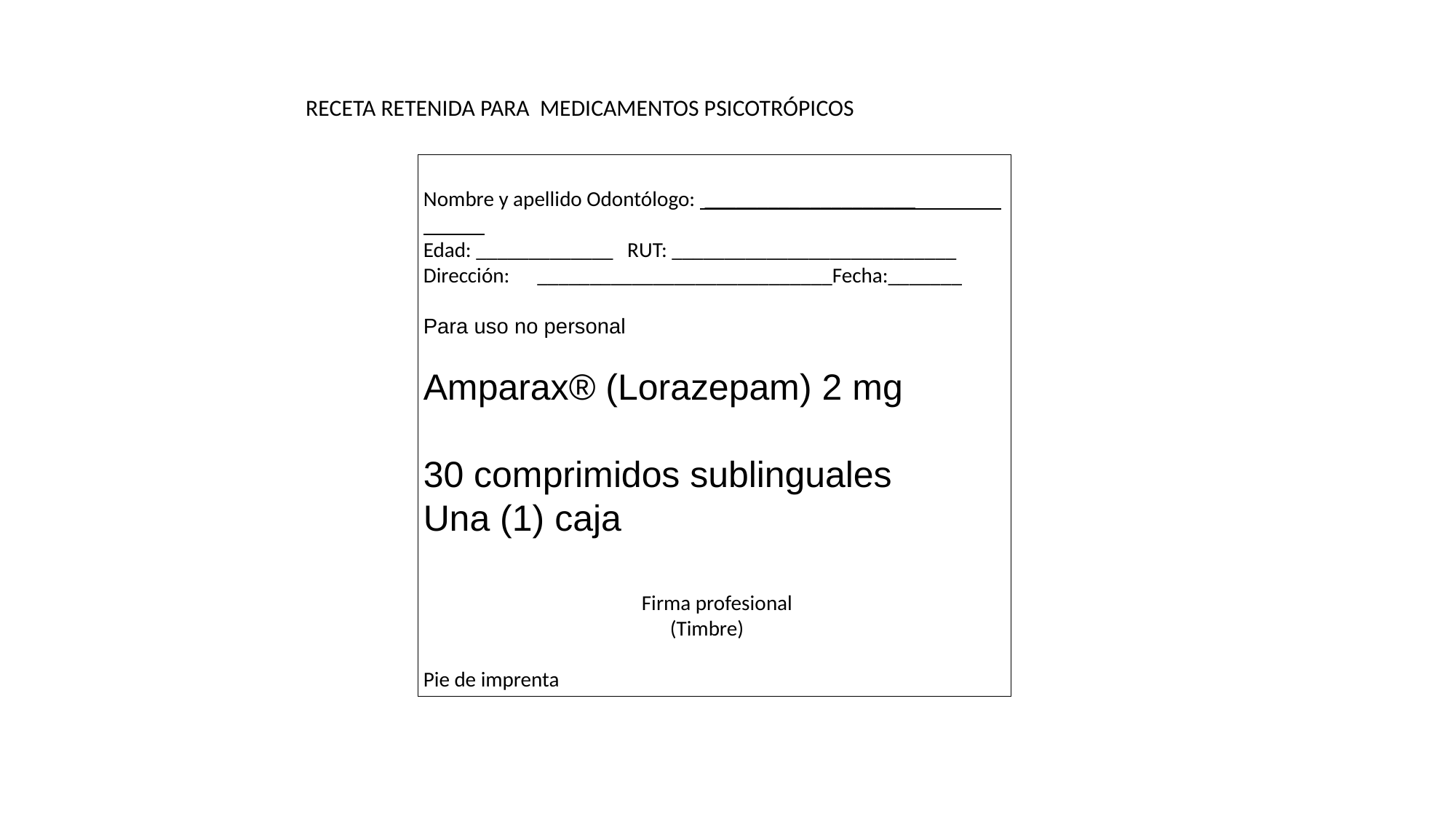

# RECETA RETENIDA PARA  MEDICAMENTOS PSICOTRÓPICOS

Nombre y apellido Odontólogo:  ____________________
Edad: _____________   RUT: ___________________________
Dirección:	 ____________________________Fecha:_______

Para uso no personal

Amparax® (Lorazepam) 2 mg

30 comprimidos sublinguales
Una (1) caja

		Firma profesional
		      (Timbre)

Pie de imprenta